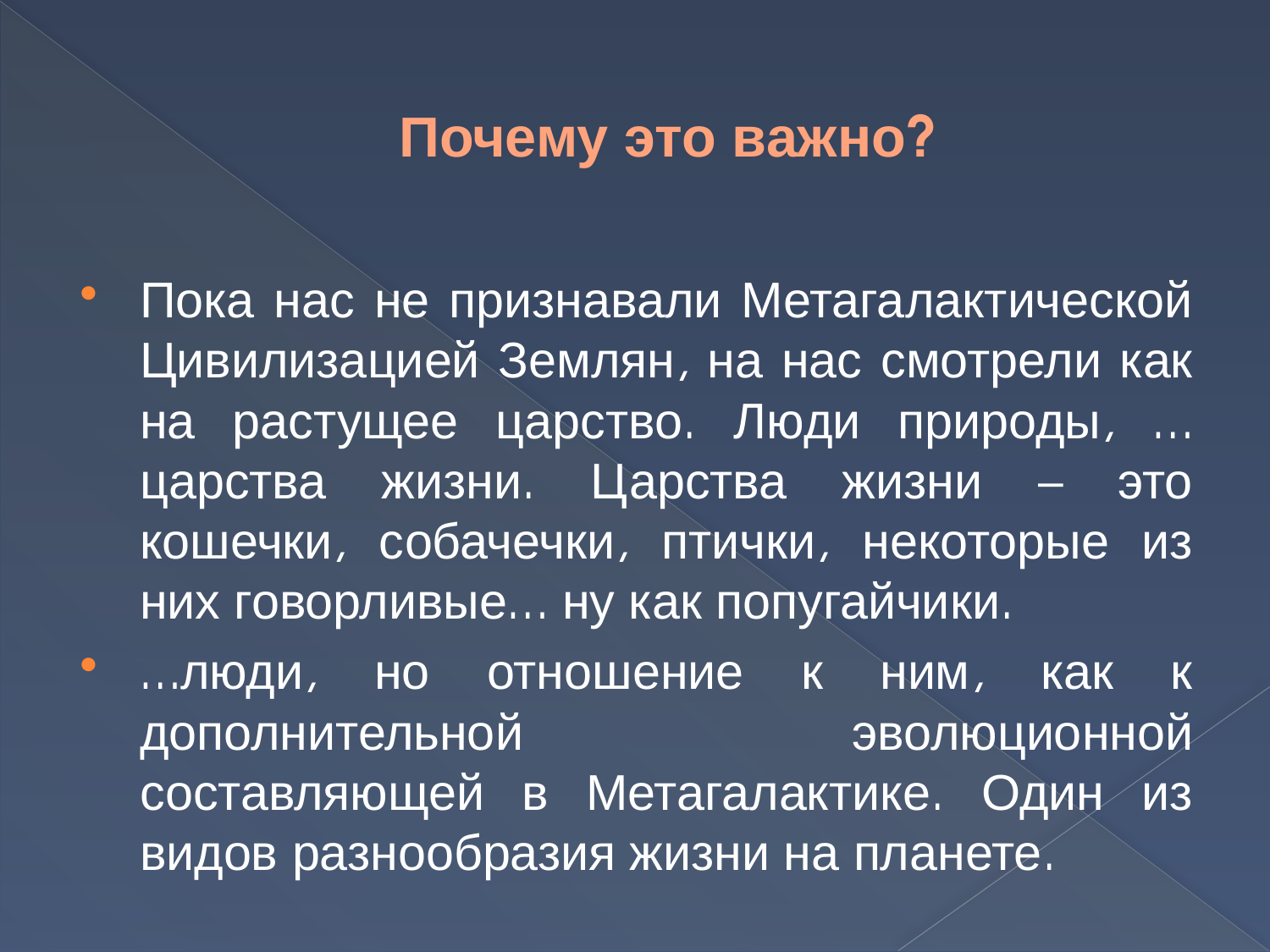

# Почему это важно?
Пока нас не признавали Метагалактической Цивилизацией Землян, на нас смотрели как на растущее царство. Люди природы, …царства жизни. Царства жизни – это кошечки, собачечки, птички, некоторые из них говорливые… ну как попугайчики.
…люди, но отношение к ним, как к дополнительной эволюционной составляющей в Метагалактике. Один из видов разнообразия жизни на планете.